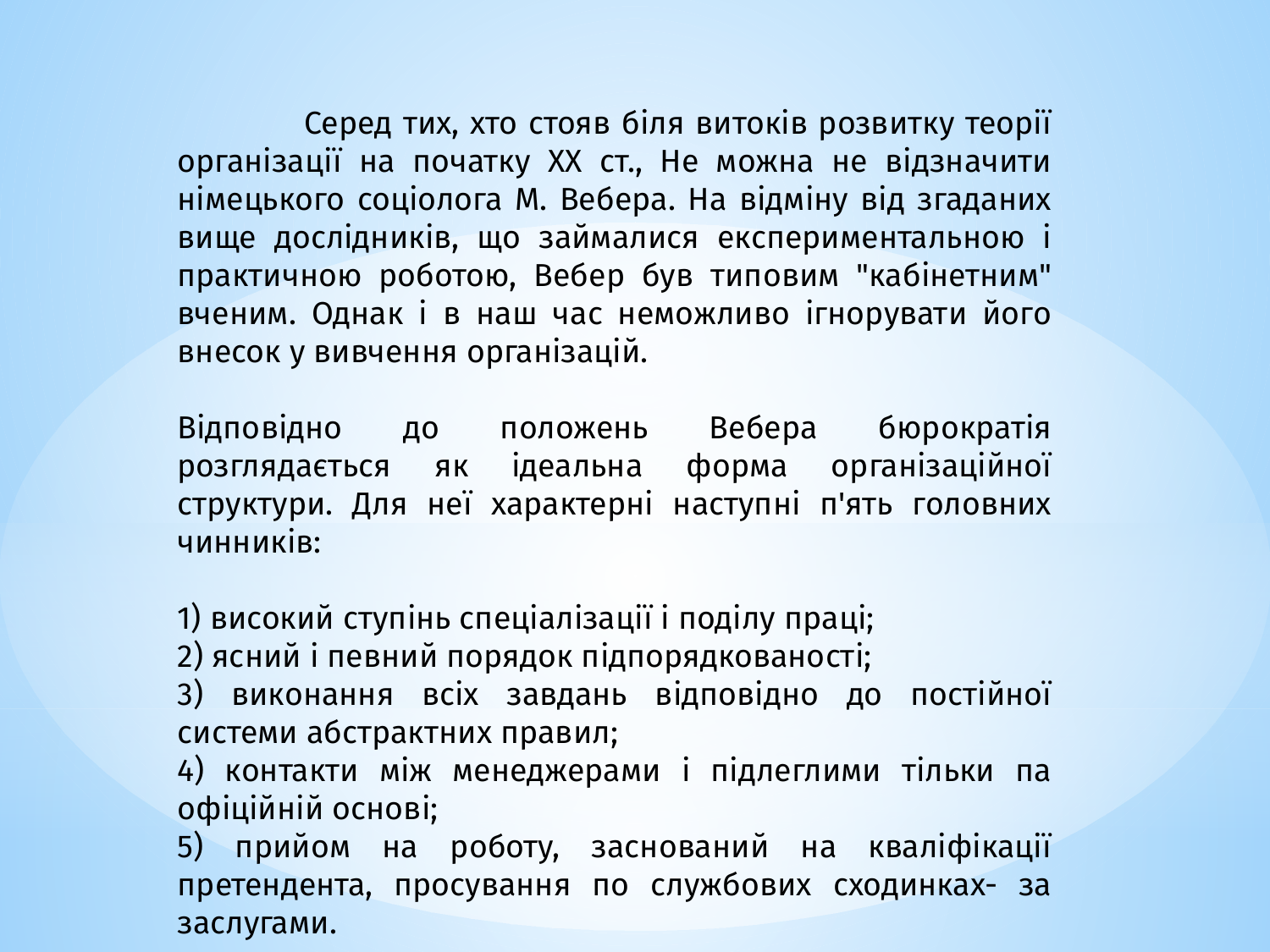

Серед тих, хто стояв біля витоків розвитку теорії організації на початку XX ст., Не можна не відзначити німецького соціолога М. Вебера. На відміну від згаданих вище дослідників, що займалися експериментальною і практичною роботою, Вебер був типовим "кабінетним" вченим. Однак і в наш час неможливо ігнорувати його внесок у вивчення організацій.

Відповідно до положень Вебера бюрократія розглядається як ідеальна форма організаційної структури. Для неї характерні наступні п'ять головних чинників:

1) високий ступінь спеціалізації і поділу праці;
2) ясний і певний порядок підпорядкованості;
3) виконання всіх завдань відповідно до постійної системи абстрактних правил;
4) контакти між менеджерами і підлеглими тільки па офіційній основі;
5) прийом на роботу, заснований на кваліфікації претендента, просування по службових сходинках- за заслугами.